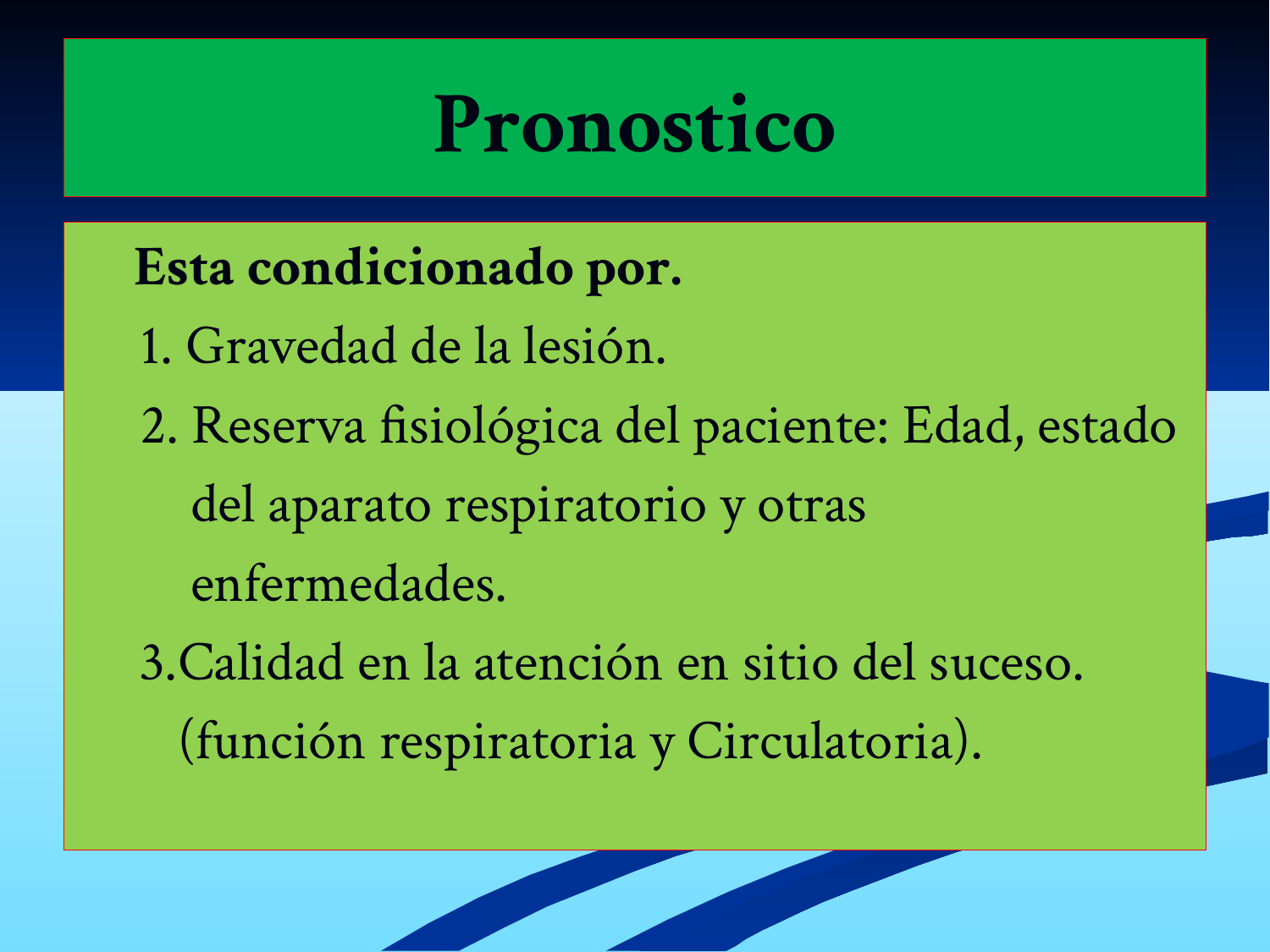

# Pronostico
      Esta condicionado por.
     1. Gravedad de la lesión.
     2. Reserva fisiológica del paciente: Edad, estado
         del aparato respiratorio y otras
         enfermedades.
     3.Calidad en la atención en sitio del suceso.
        (función respiratoria y Circulatoria).